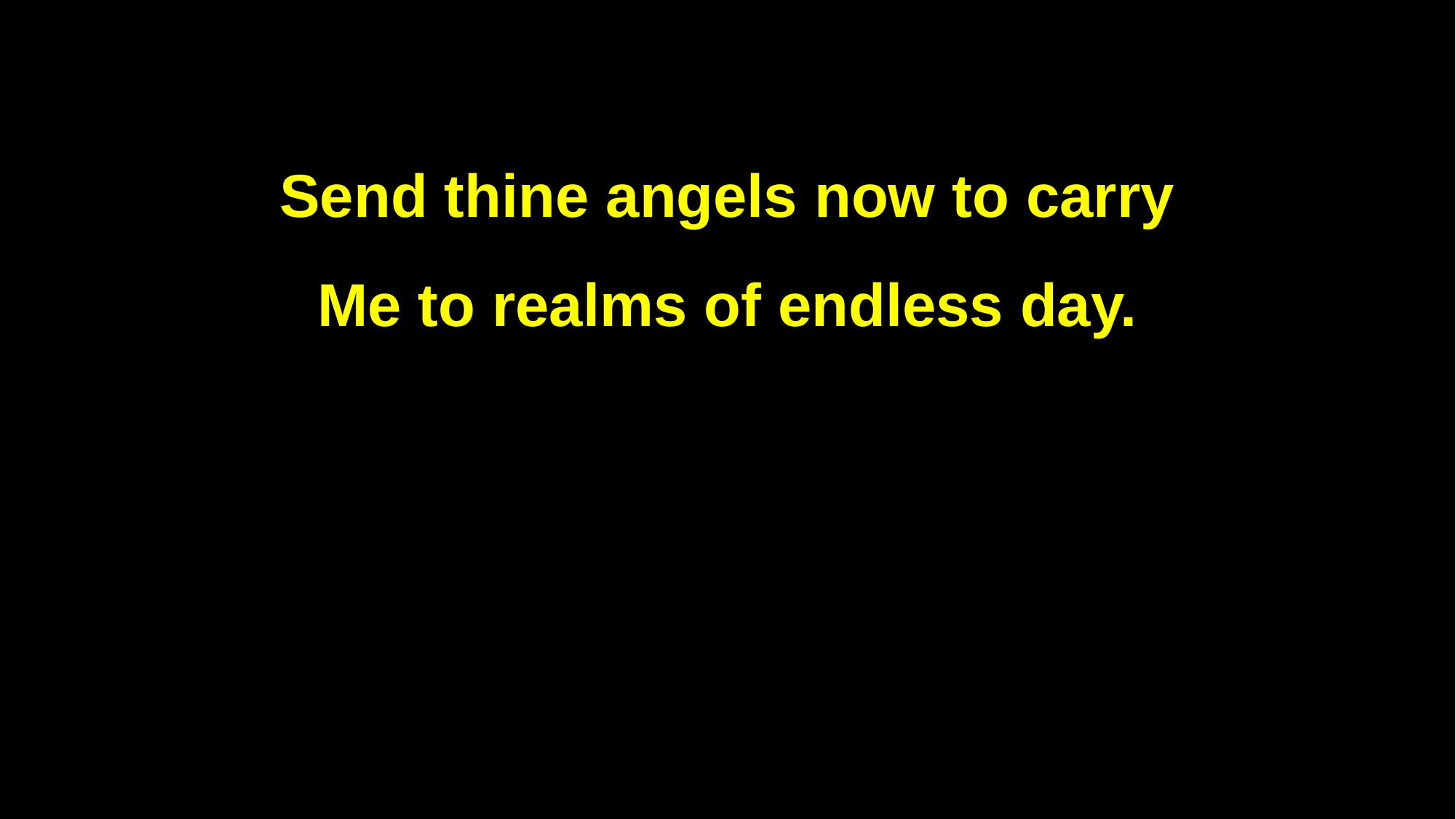

Send thine angels now to carry
Me to realms of endless day.